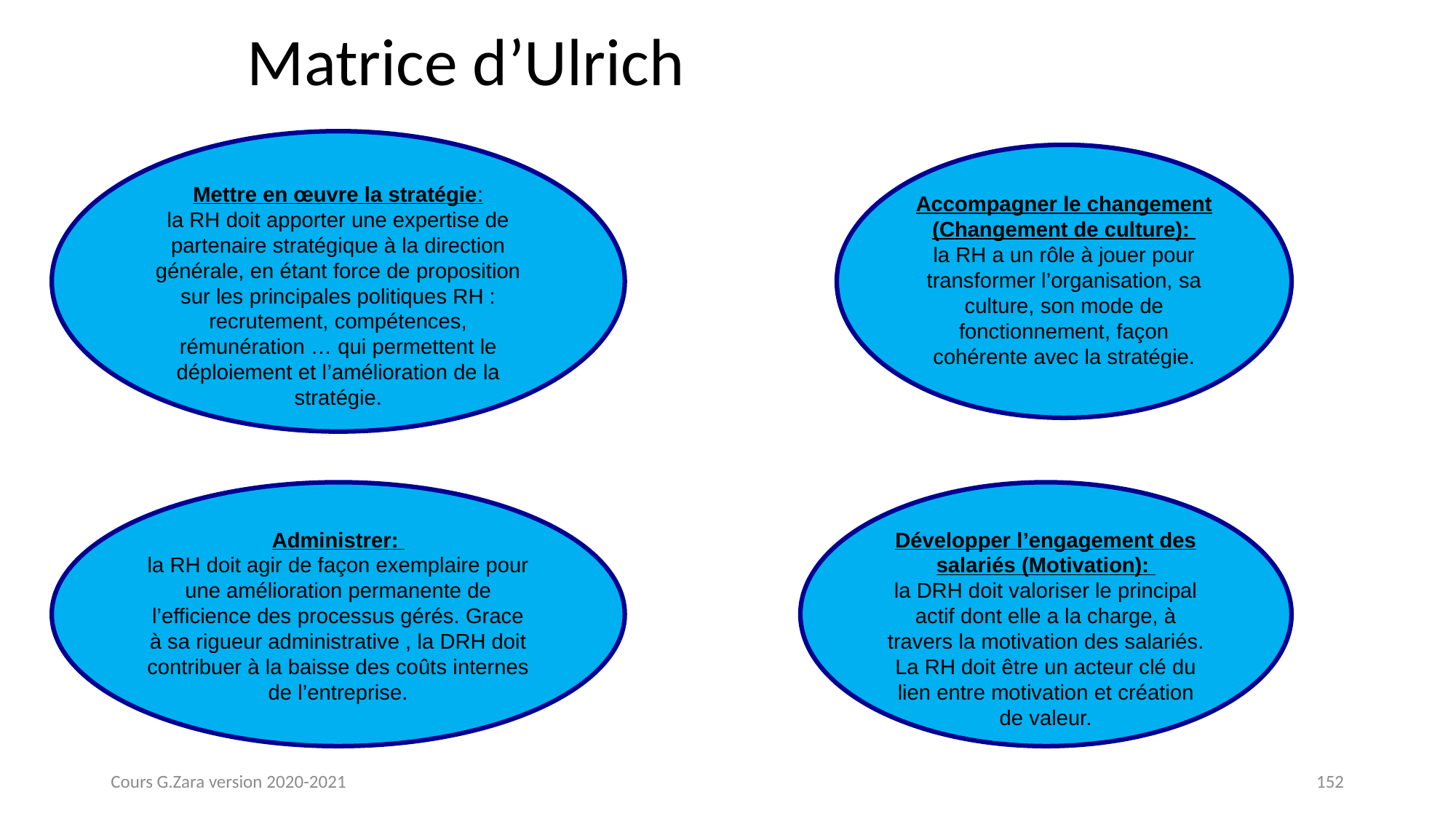

# Matrice d’Ulrich
Mettre en œuvre la stratégie:
la RH doit apporter une expertise de partenaire stratégique à la direction générale, en étant force de proposition sur les principales politiques RH : recrutement, compétences, rémunération … qui permettent le déploiement et l’amélioration de la stratégie.

Accompagner le changement (Changement de culture):
la RH a un rôle à jouer pour transformer l’organisation, sa culture, son mode de fonctionnement, façon cohérente avec la stratégie.

Administrer:
la RH doit agir de façon exemplaire pour une amélioration permanente de l’efficience des processus gérés. Grace à sa rigueur administrative , la DRH doit contribuer à la baisse des coûts internes de l’entreprise.

Développer l’engagement des salariés (Motivation):
la DRH doit valoriser le principal actif dont elle a la charge, à travers la motivation des salariés. La RH doit être un acteur clé du lien entre motivation et création de valeur.

Cours G.Zara version 2020-2021
152